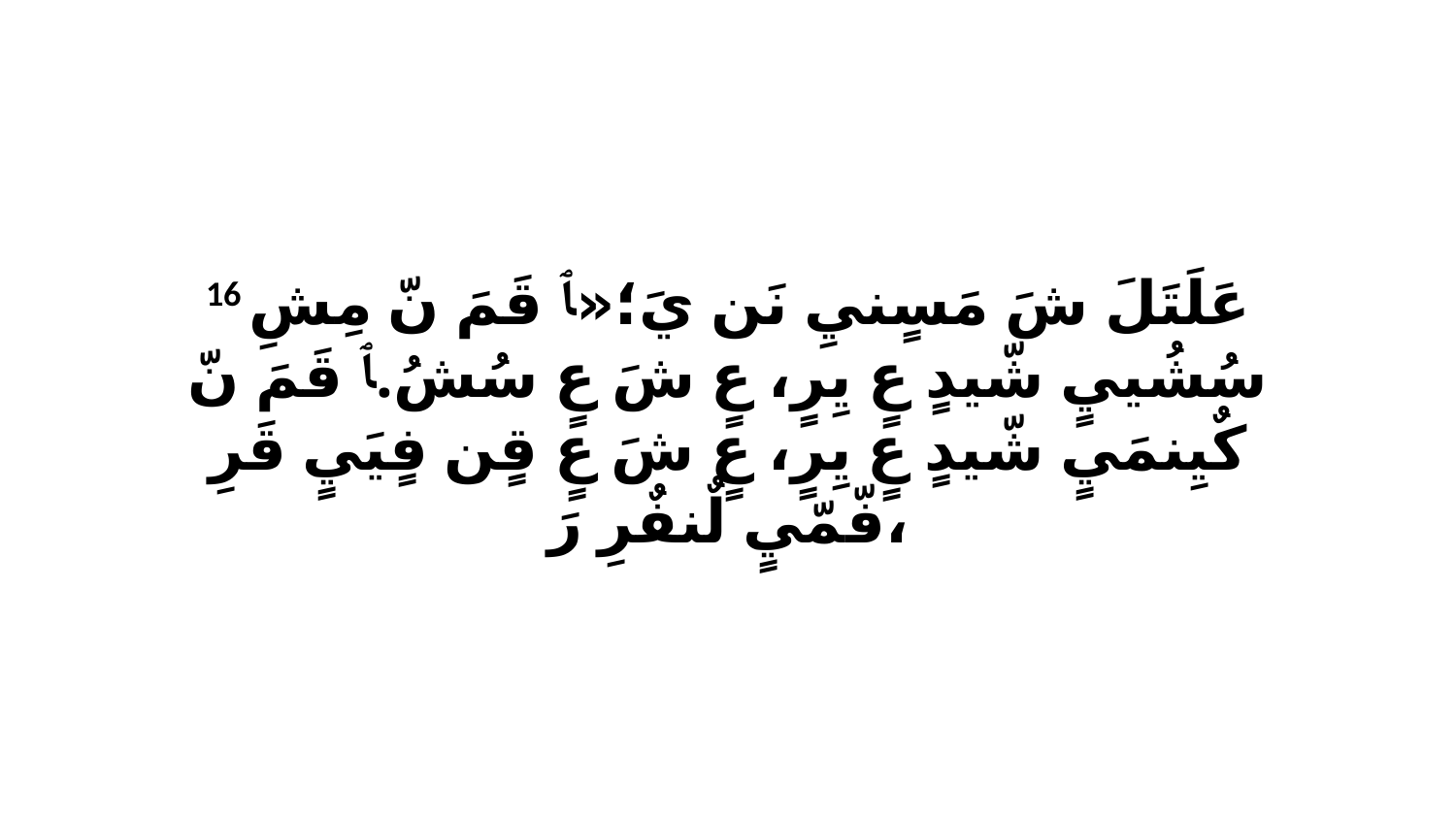

16 عَلَتَلَ شَ مَسٍنيِ نَن يَ؛«ﭑ قَمَ نّ مِشِ سُشُييٍ شّيدٍ عٍ يِرٍ، عٍ شَ عٍ سُشُ.ﭑ قَمَ نّ كٌيِنمَيٍ شّيدٍ عٍ يِرٍ، عٍ شَ عٍ قٍن فٍيَيٍ قَرِ فّمّيٍ لٌنفٌرِ رَ،